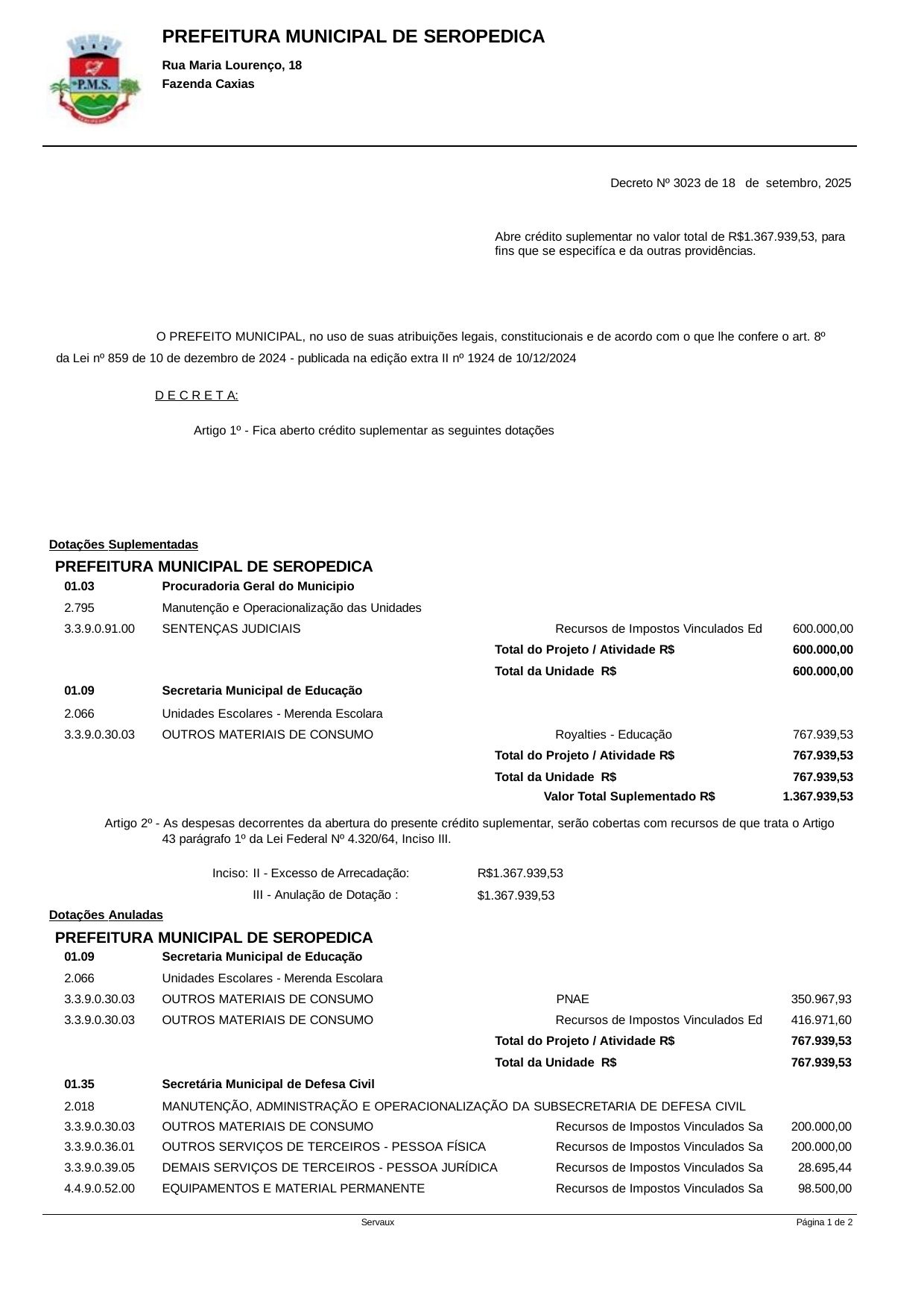

PREFEITURA MUNICIPAL DE SEROPEDICA
Rua Maria Lourenço, 18 Fazenda Caxias
Decreto Nº 3023 de 18 de setembro, 2025
Abre crédito suplementar no valor total de R$1.367.939,53, para fins que se especifíca e da outras providências.
O PREFEITO MUNICIPAL, no uso de suas atribuições legais, constitucionais e de acordo com o que lhe confere o art. 8º da Lei nº 859 de 10 de dezembro de 2024 - publicada na edição extra II nº 1924 de 10/12/2024

D E C R E T A:

Artigo 1º - Fica aberto crédito suplementar as seguintes dotações
Dotações Suplementadas
PREFEITURA MUNICIPAL DE SEROPEDICA
| 01.03 | Procuradoria Geral do Municipio |  |  |
| --- | --- | --- | --- |
| 2.795 | Manutenção e Operacionalização das Unidades |  |  |
| 3.3.9.0.91.00 | SENTENÇAS JUDICIAIS | Recursos de Impostos Vinculados Ed | 600.000,00 |
|  |  | Total do Projeto / Atividade R$ | 600.000,00 |
| 01.09 | Secretaria Municipal de Educação | Total da Unidade R$ | 600.000,00 |
| 2.066 | Unidades Escolares - Merenda Escolara |  |  |
| 3.3.9.0.30.03 | OUTROS MATERIAIS DE CONSUMO | Royalties - Educação | 767.939,53 |
|  |  | Total do Projeto / Atividade R$ | 767.939,53 |
|  |  | Total da Unidade R$ | 767.939,53 |
|  |  | Valor Total Suplementado R$ | 1.367.939,53 |
Artigo 2º - As despesas decorrentes da abertura do presente crédito suplementar, serão cobertas com recursos de que trata o Artigo 43 parágrafo 1º da Lei Federal Nº 4.320/64, Inciso III.
Inciso: II - Excesso de Arrecadação: III - Anulação de Dotação :
R$1.367.939,53
$1.367.939,53
Dotações Anuladas
PREFEITURA MUNICIPAL DE SEROPEDICA
| 01.09 | Secretaria Municipal de Educação |  |  |
| --- | --- | --- | --- |
| 2.066 | Unidades Escolares - Merenda Escolara |  |  |
| 3.3.9.0.30.03 | OUTROS MATERIAIS DE CONSUMO | PNAE | 350.967,93 |
| 3.3.9.0.30.03 | OUTROS MATERIAIS DE CONSUMO | Recursos de Impostos Vinculados Ed | 416.971,60 |
|  |  | Total do Projeto / Atividade R$ | 767.939,53 |
|  |  | Total da Unidade R$ | 767.939,53 |
01.35
2.018
Secretária Municipal de Defesa Civil
MANUTENÇÃO, ADMINISTRAÇÃO E OPERACIONALIZAÇÃO DA SUBSECRETARIA DE DEFESA CIVIL
| 3.3.9.0.30.03 | OUTROS MATERIAIS DE CONSUMO | Recursos de Impostos Vinculados Sa | 200.000,00 |
| --- | --- | --- | --- |
| 3.3.9.0.36.01 | OUTROS SERVIÇOS DE TERCEIROS - PESSOA FÍSICA | Recursos de Impostos Vinculados Sa | 200.000,00 |
| 3.3.9.0.39.05 | DEMAIS SERVIÇOS DE TERCEIROS - PESSOA JURÍDICA | Recursos de Impostos Vinculados Sa | 28.695,44 |
| 4.4.9.0.52.00 | EQUIPAMENTOS E MATERIAL PERMANENTE | Recursos de Impostos Vinculados Sa | 98.500,00 |

Servaux
Página 1 de 2